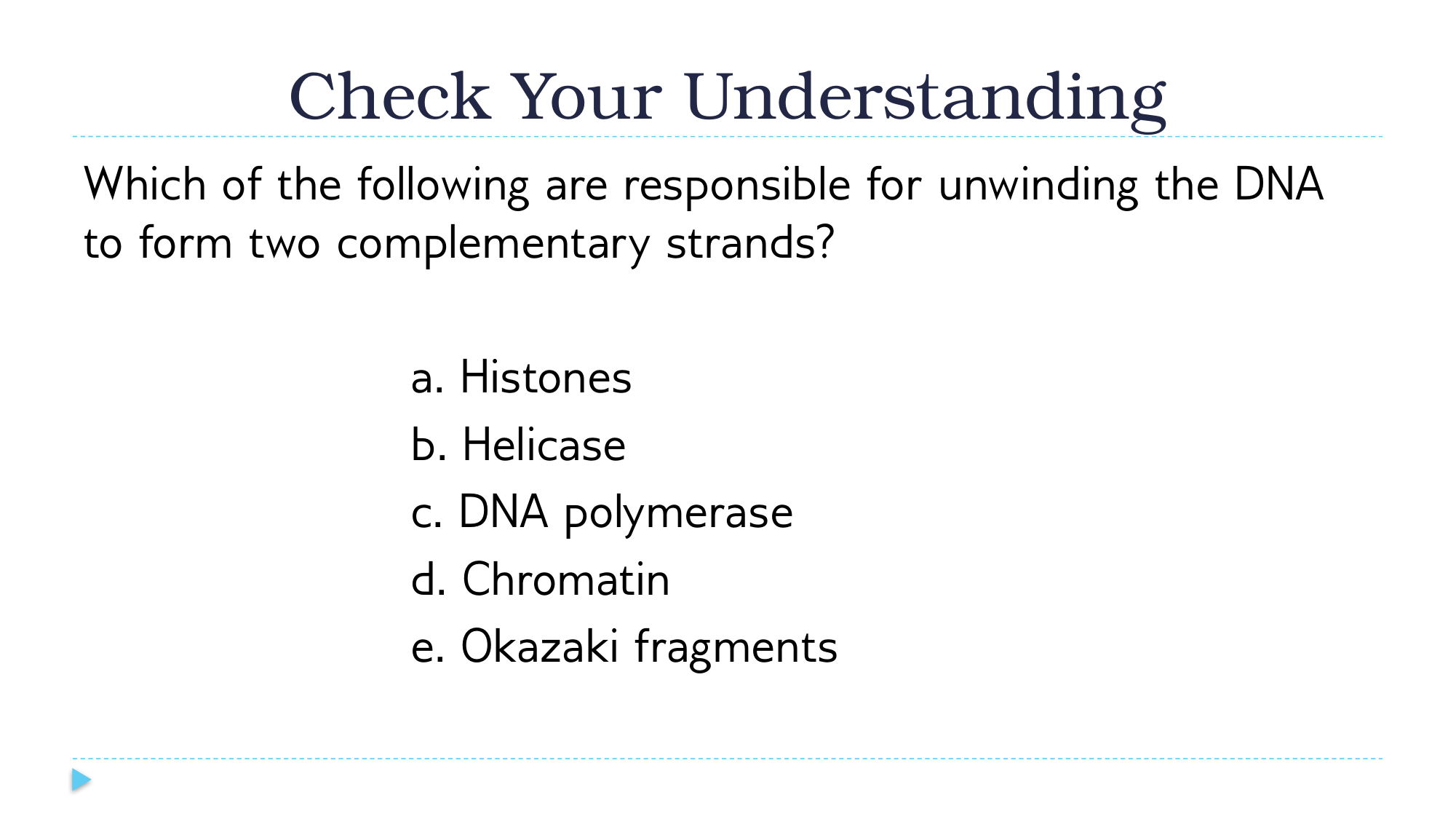

# Check Your Understanding
Which of the following are responsible for unwinding the DNA to form two complementary strands?

			a. Histones
			b. Helicase
			c. DNA polymerase
			d. Chromatin
			e. Okazaki fragments